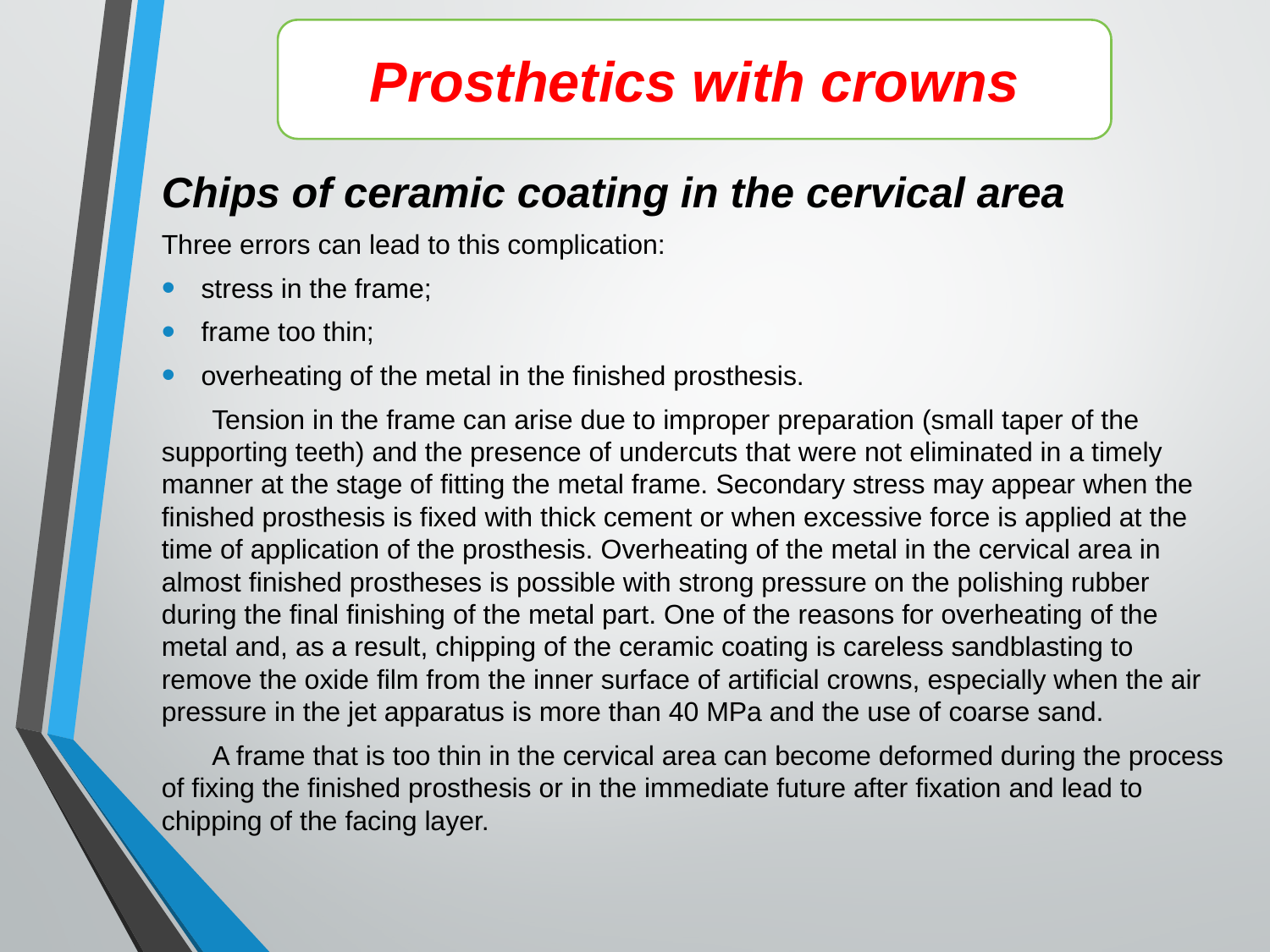

Prosthetics with crowns
Chips of ceramic coating in the cervical area
Three errors can lead to this complication:
stress in the frame;
frame too thin;
overheating of the metal in the finished prosthesis.
Tension in the frame can arise due to improper preparation (small taper of the supporting teeth) and the presence of undercuts that were not eliminated in a timely manner at the stage of fitting the metal frame. Secondary stress may appear when the finished prosthesis is fixed with thick cement or when excessive force is applied at the time of application of the prosthesis. Overheating of the metal in the cervical area in almost finished prostheses is possible with strong pressure on the polishing rubber during the final finishing of the metal part. One of the reasons for overheating of the metal and, as a result, chipping of the ceramic coating is careless sandblasting to remove the oxide film from the inner surface of artificial crowns, especially when the air pressure in the jet apparatus is more than 40 MPa and the use of coarse sand.
A frame that is too thin in the cervical area can become deformed during the process of fixing the finished prosthesis or in the immediate future after fixation and lead to chipping of the facing layer.